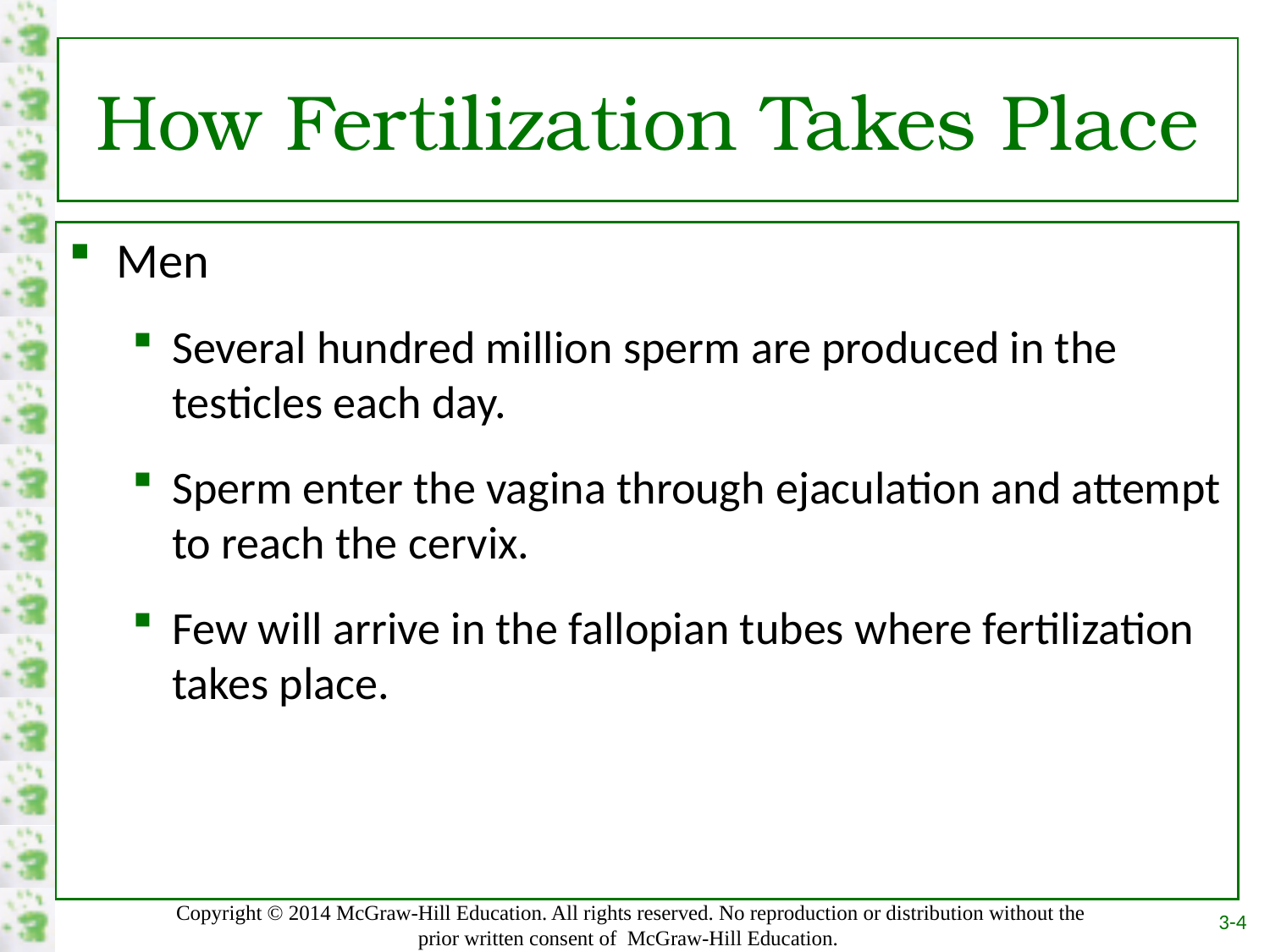

# How Fertilization Takes Place
Men
Several hundred million sperm are produced in the testicles each day.
Sperm enter the vagina through ejaculation and attempt to reach the cervix.
Few will arrive in the fallopian tubes where fertilization takes place.
3-4